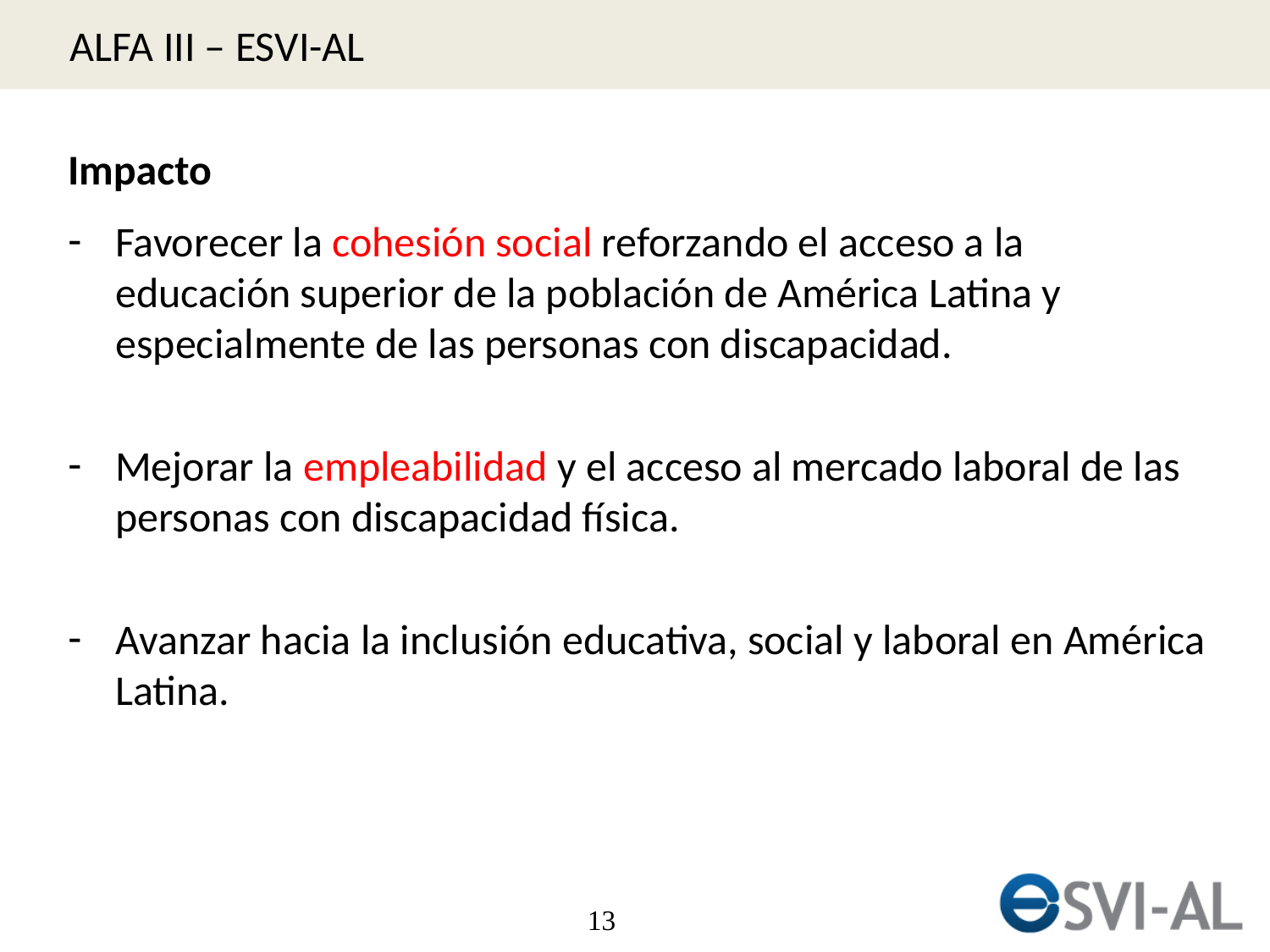

ALFA III – ESVI-AL
Impacto
Favorecer la cohesión social reforzando el acceso a la educación superior de la población de América Latina y especialmente de las personas con discapacidad.
Mejorar la empleabilidad y el acceso al mercado laboral de las personas con discapacidad física.
Avanzar hacia la inclusión educativa, social y laboral en América Latina.